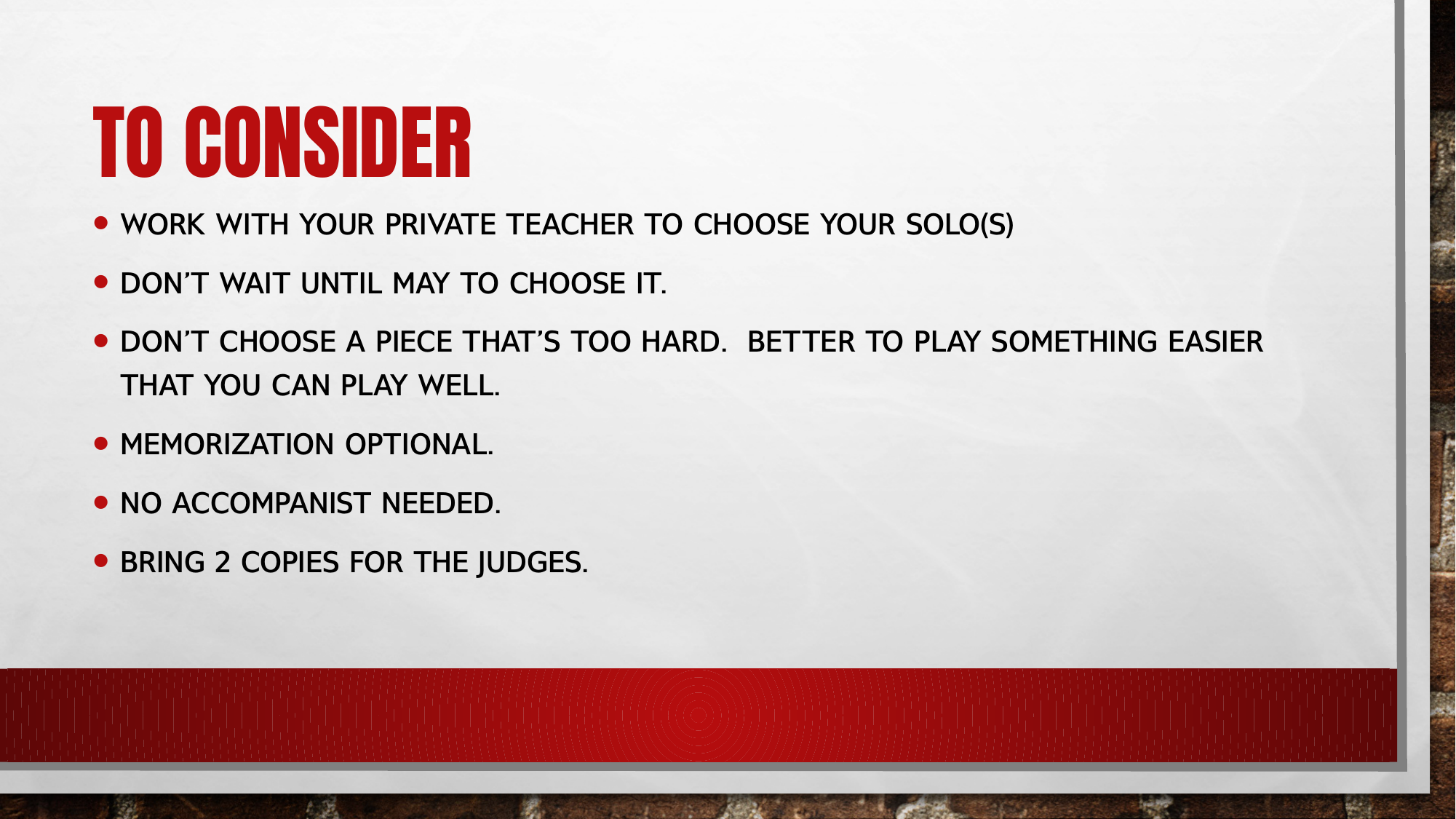

# to consider
Work with your private teacher to choose your solo(s)
Don’t wait until May to choose it.
Don’t choose a piece that’s too hard.  Better to play something easier that you can play well.
Memorization optional.
No accompanist needed.
Bring 2 copies for the judges.